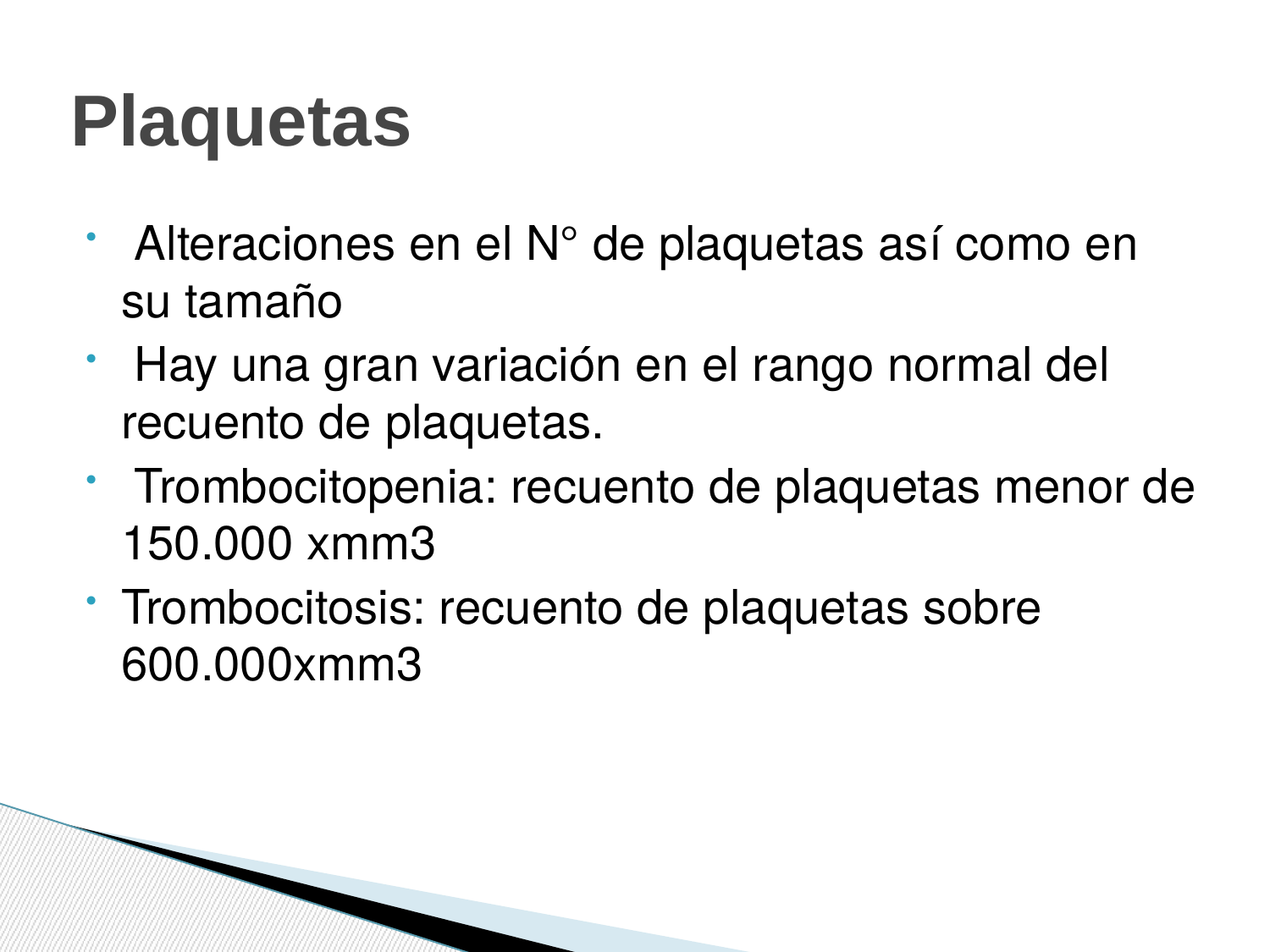

# Plaquetas
 Alteraciones en el N° de plaquetas así como en su tamaño
 Hay una gran variación en el rango normal del recuento de plaquetas.
 Trombocitopenia: recuento de plaquetas menor de 150.000 xmm3
Trombocitosis: recuento de plaquetas sobre      600.000xmm3